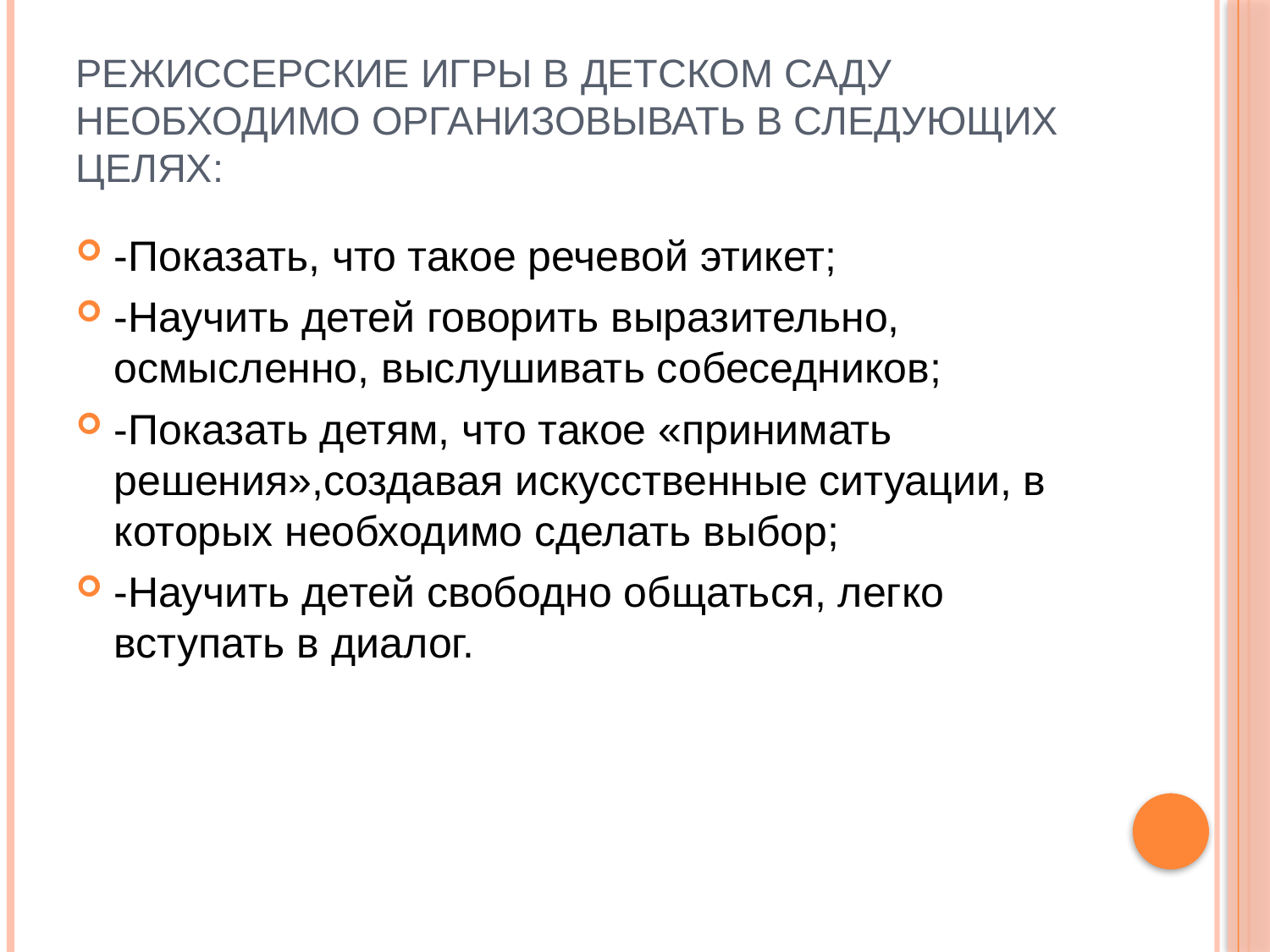

# Режиссерские игры в детском саду необходимо организовывать в следующих целях:
-Показать, что такое речевой этикет;
-Научить детей говорить выразительно, осмысленно, выслушивать собеседников;
-Показать детям, что такое «принимать решения»,создавая искусственные ситуации, в которых необходимо сделать выбор;
-Научить детей свободно общаться, легко вступать в диалог.